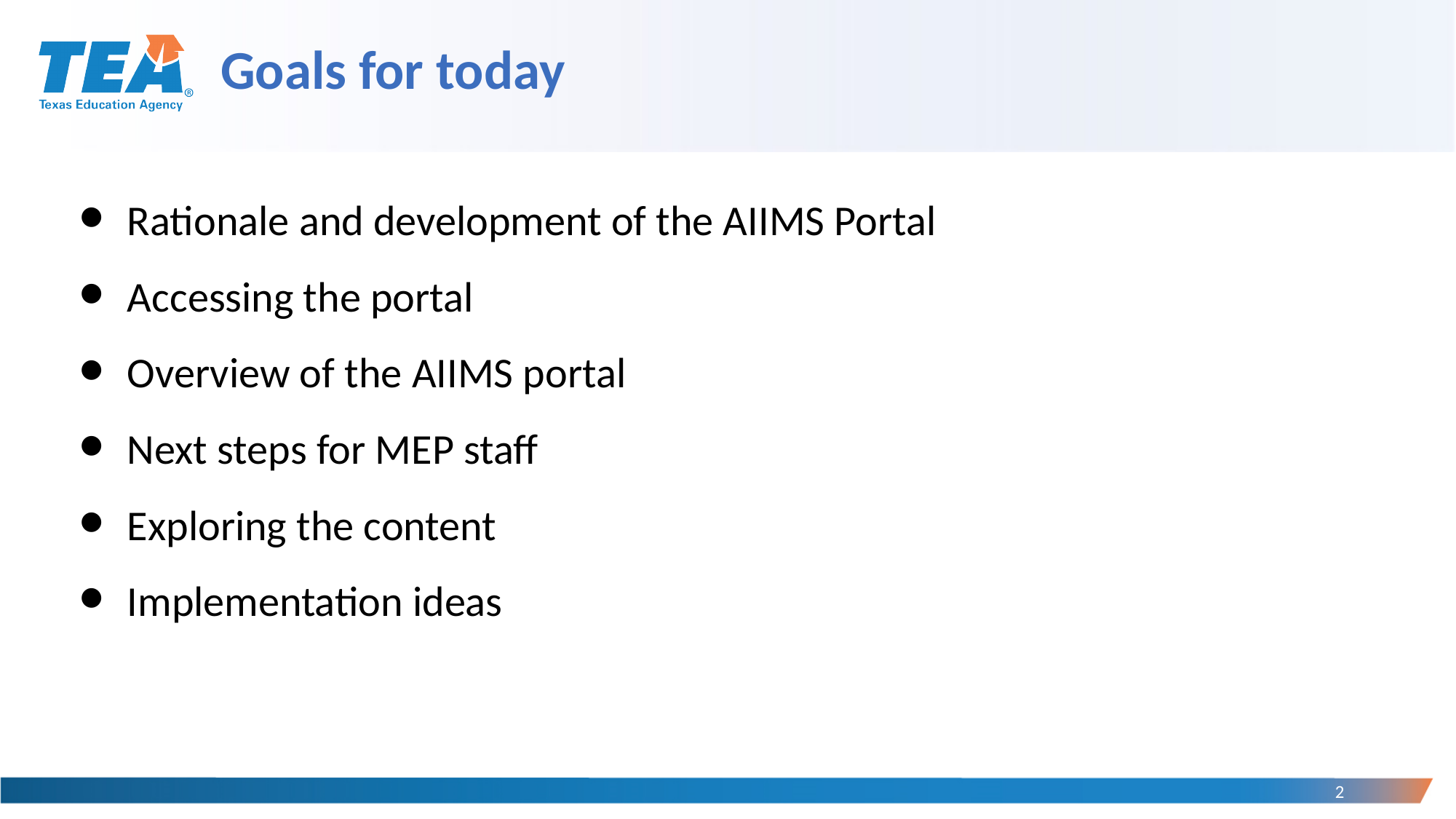

# Goals for today
Rationale and development of the AIIMS Portal
Accessing the portal
Overview of the AIIMS portal
Next steps for MEP staff
Exploring the content
Implementation ideas
2